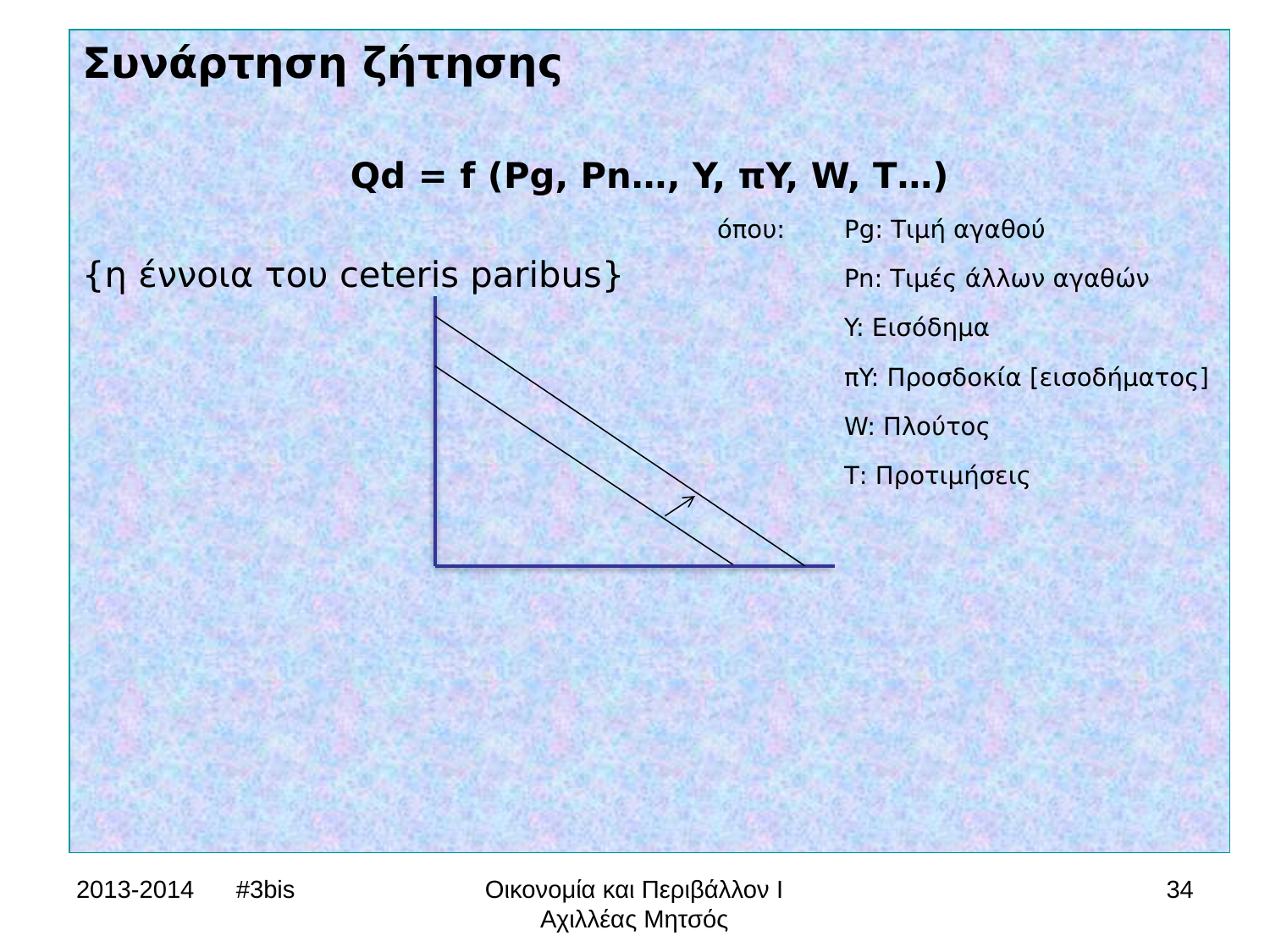

Συνάρτηση ζήτησης

Qd = f (Pg, Pn…, Y, πY, W, T…)
					όπου: 	Pg: Τιμή αγαθού
{η έννοια του ceteris paribus}		Pn: Τιμές άλλων αγαθών
						Y: Εισόδημα
						πY: Προσδοκία [εισοδήματος]
						W: Πλούτος
						Τ: Προτιμήσεις

2013-2014      #3bis
Οικονομία και Περιβάλλον Ι
Αχιλλέας Μητσός
34